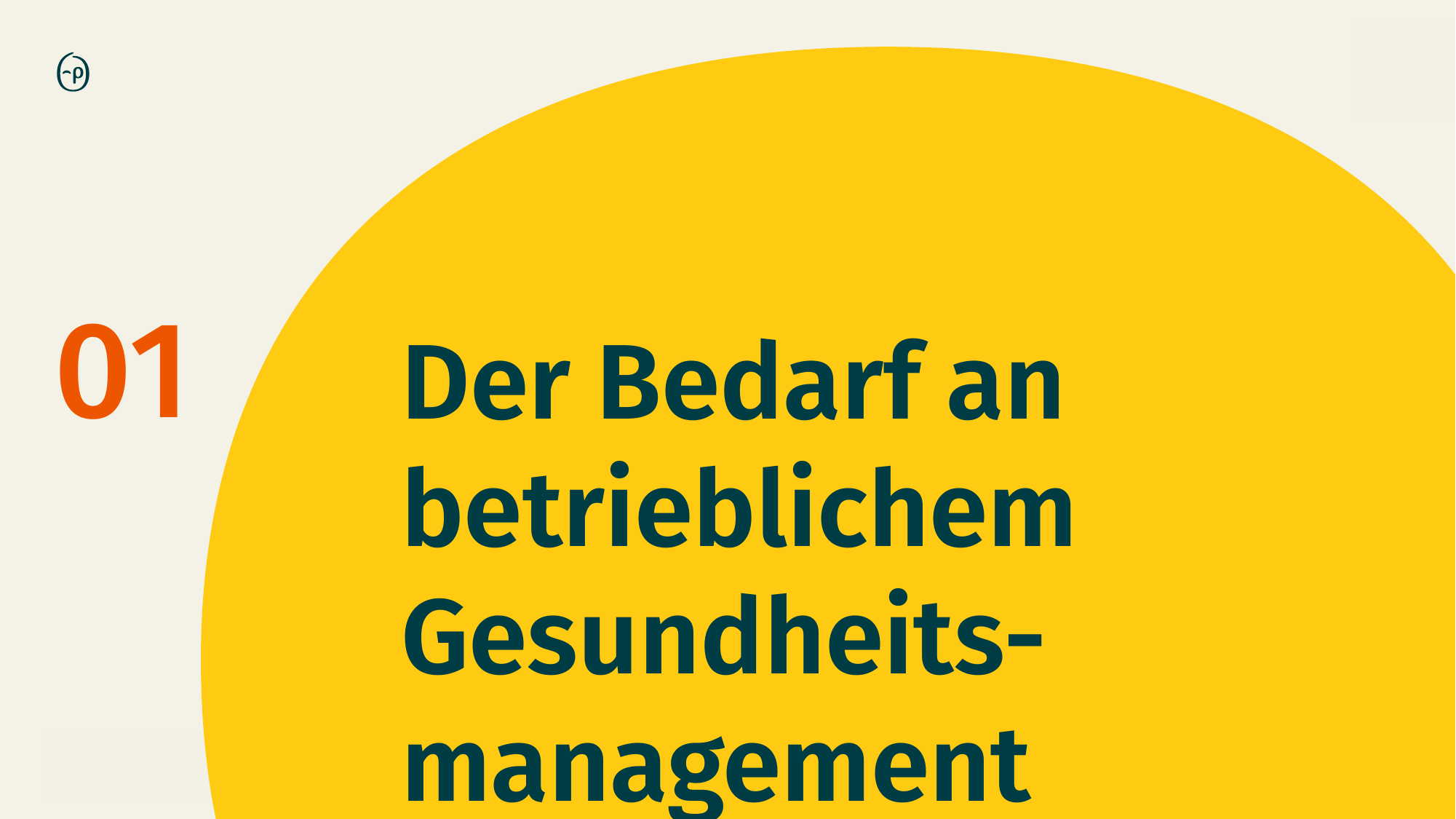

01
# Der Bedarf an betrieblichem Gesundheits-management